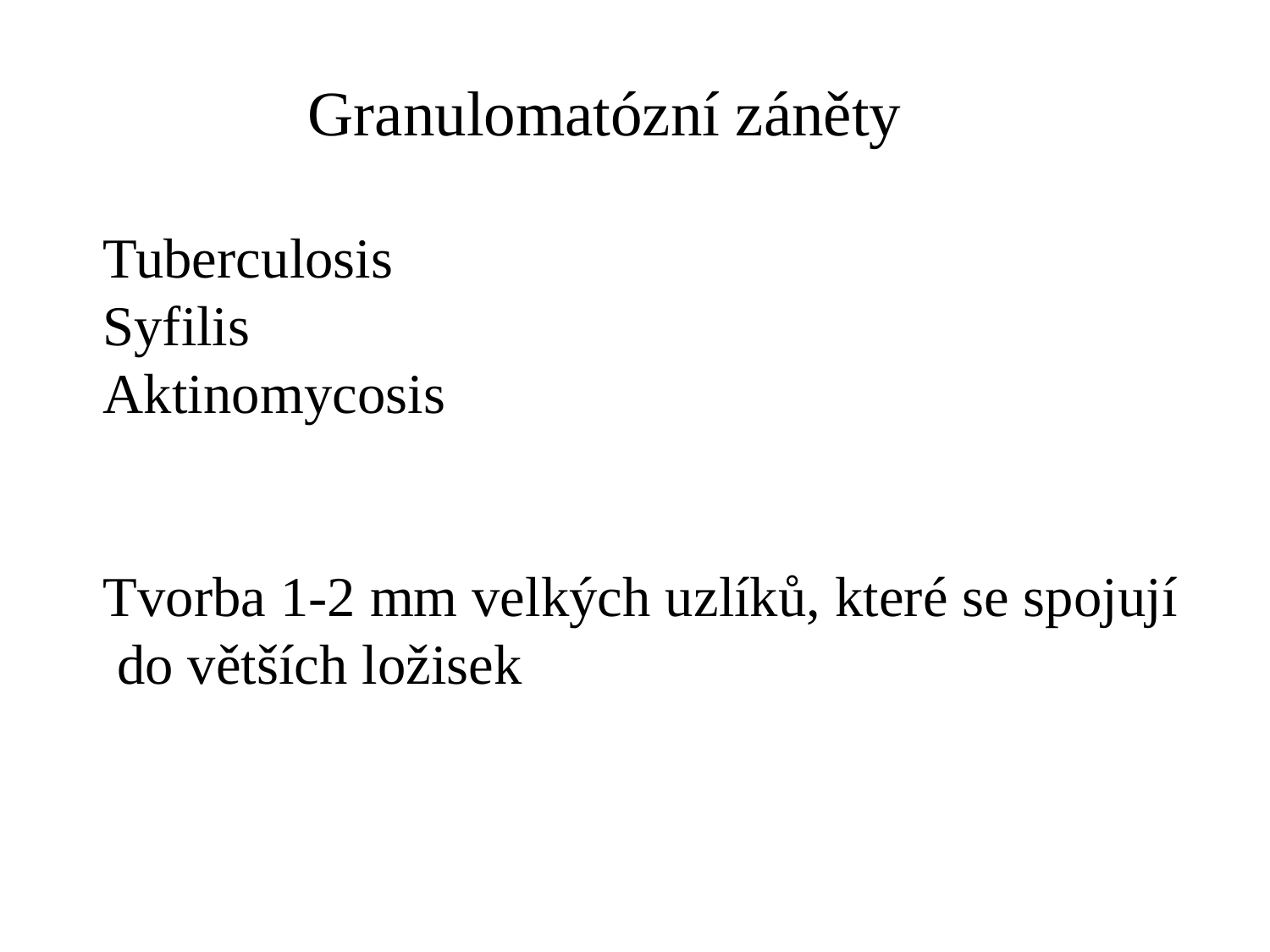

Granulomatózní záněty
Tuberculosis
Syfilis
Aktinomycosis

Tvorba 1-2 mm velkých uzlíků, které se spojují
 do větších ložisek